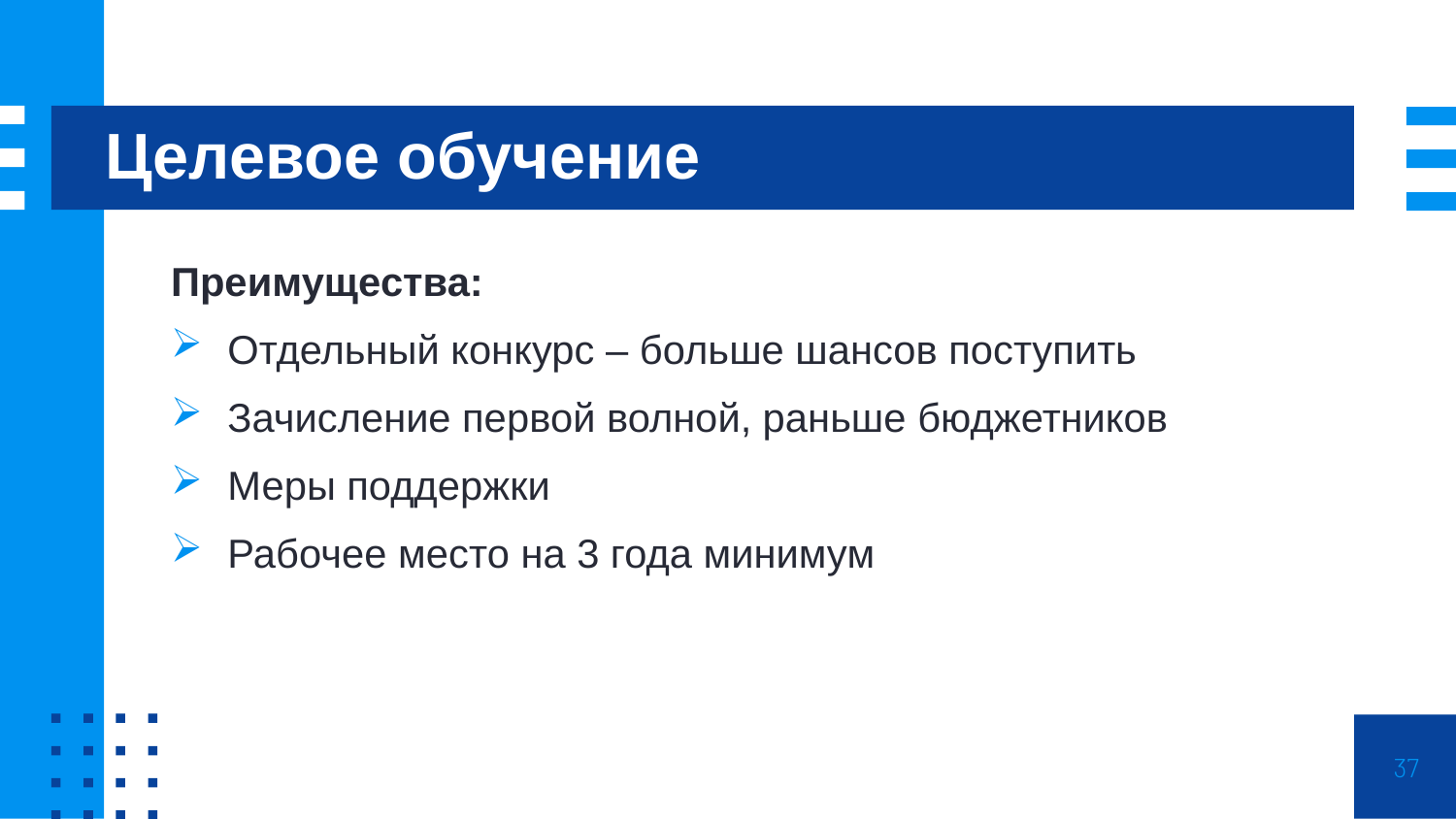

Целевое обучение
Преимущества:
Отдельный конкурс – больше шансов поступить
Зачисление первой волной, раньше бюджетников
Меры поддержки
Рабочее место на 3 года минимум

37